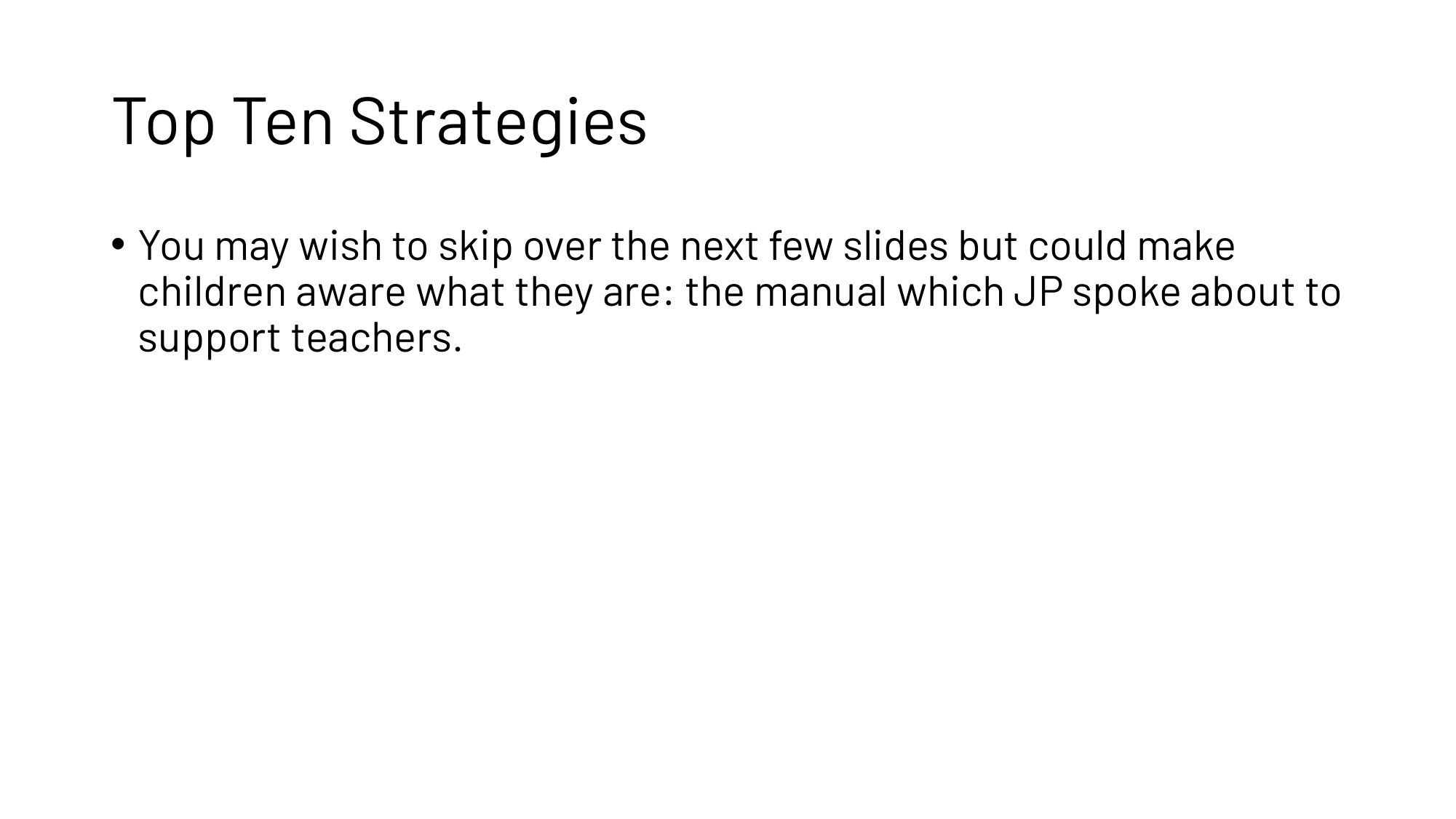

# Top Ten Strategies
You may wish to skip over the next few slides but could make children aware what they are: the manual which JP spoke about to support teachers.